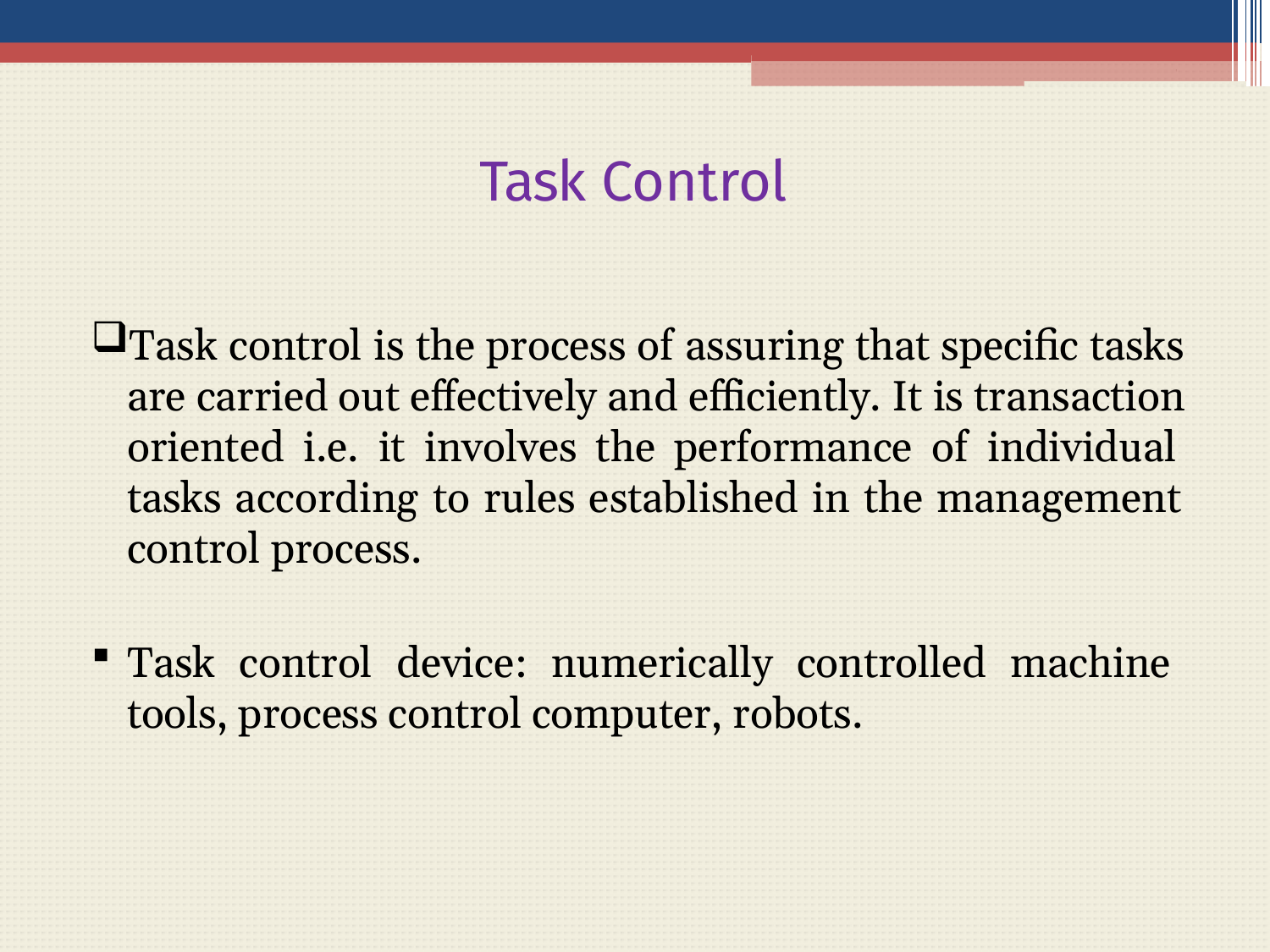

# Task Control
Task control is the process of assuring that specific tasks  are carried out effectively and efficiently. It is transaction  oriented i.e. it involves the performance of individual  tasks according to rules established in the management  control process.

Task control device: numerically controlled machine  tools, process control computer, robots.